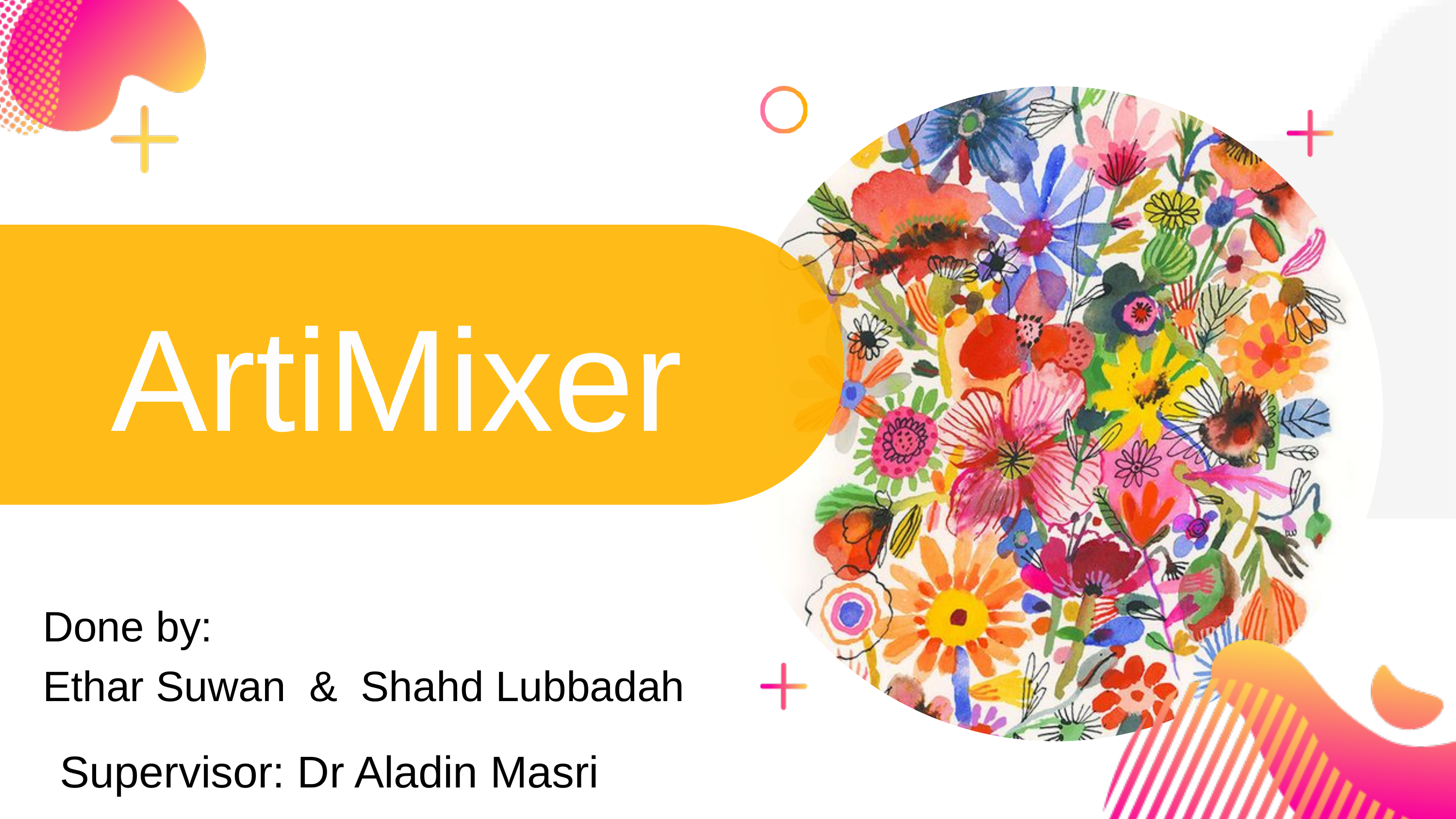

ArtiMixer
Done by:
Ethar Suwan  &  Shahd Lubbadah

Supervisor: Dr Aladin Masri